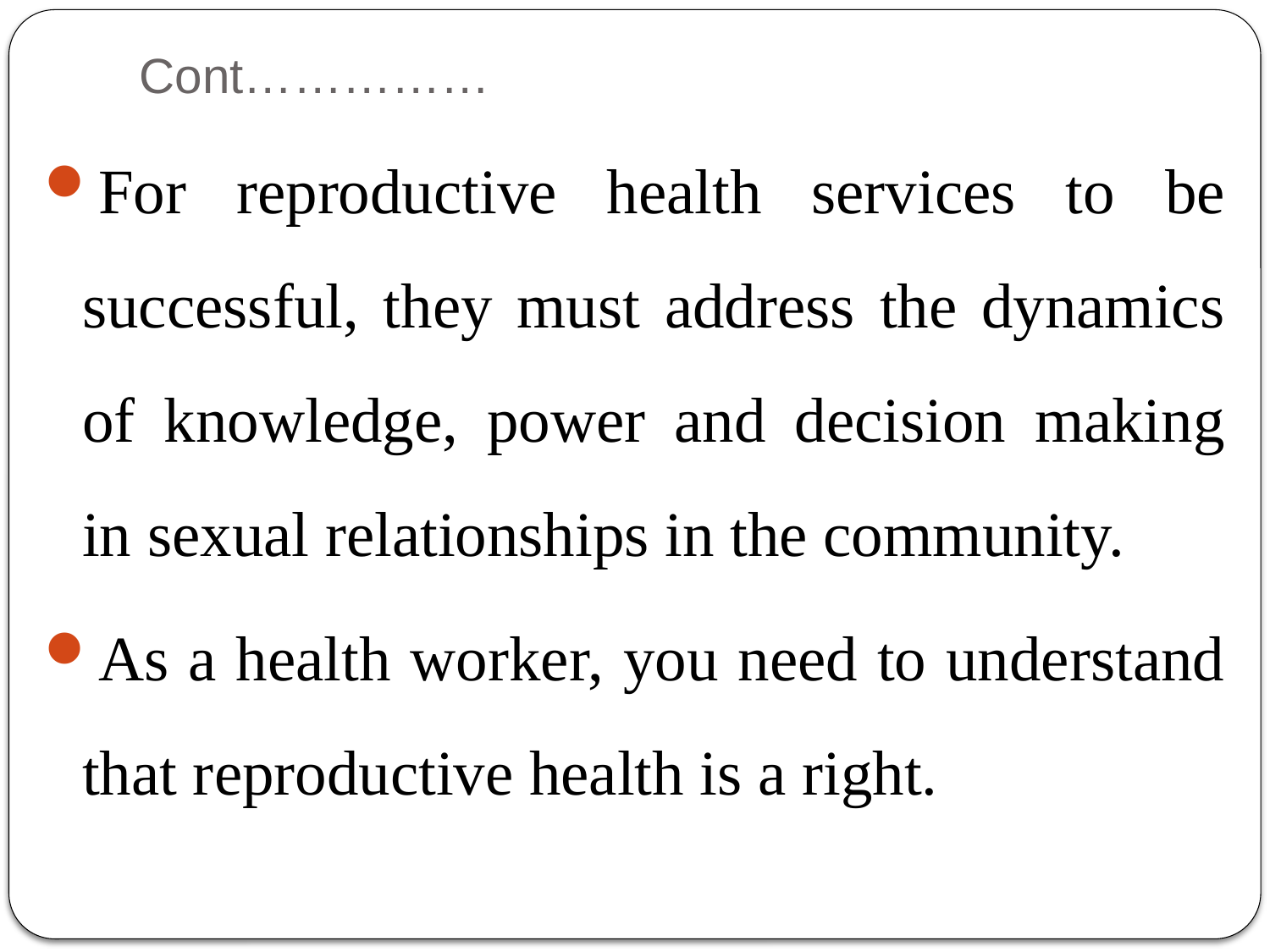

# Cont……………
For reproductive health services to be successful, they must address the dynamics of knowledge, power and decision making in sexual relationships in the community.
As a health worker, you need to understand that reproductive health is a right.